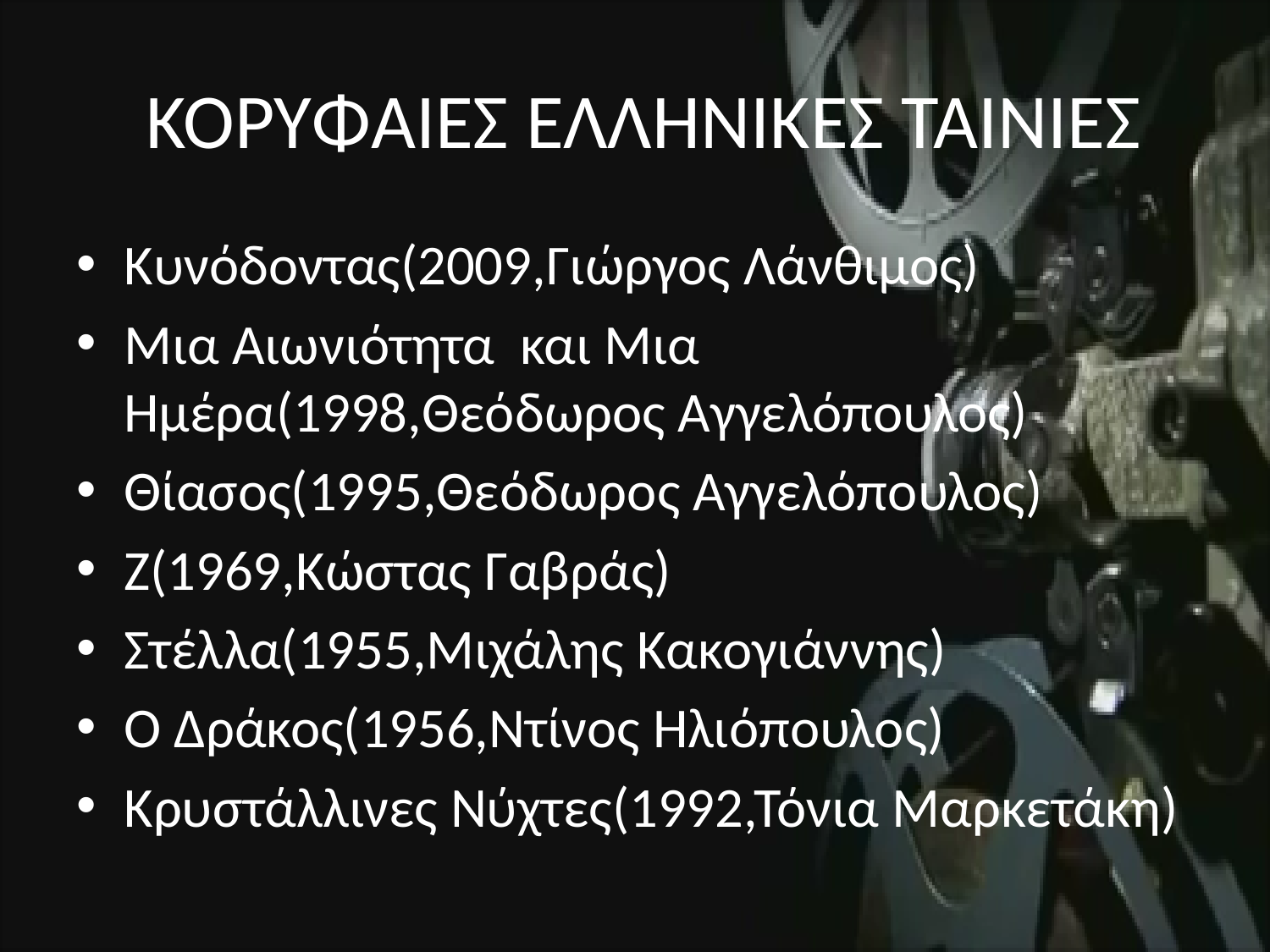

# ΚΟΡΥΦΑΙΕΣ ΕΛΛΗΝΙΚΕΣ ΤΑΙΝΙΕΣ
Κυνόδοντας(2009,Γιώργος Λάνθιμος)
Μια Αιωνιότητα  και Μια Ημέρα(1998,Θεόδωρος Αγγελόπουλος)
Θίασος(1995,Θεόδωρος Αγγελόπουλος)
Ζ(1969,Κώστας Γαβράς)
Στέλλα(1955,Μιχάλης Κακογιάννης)
Ο Δράκος(1956,Ντίνος Ηλιόπουλος)
Κρυστάλλινες Νύχτες(1992,Τόνια Μαρκετάκη)